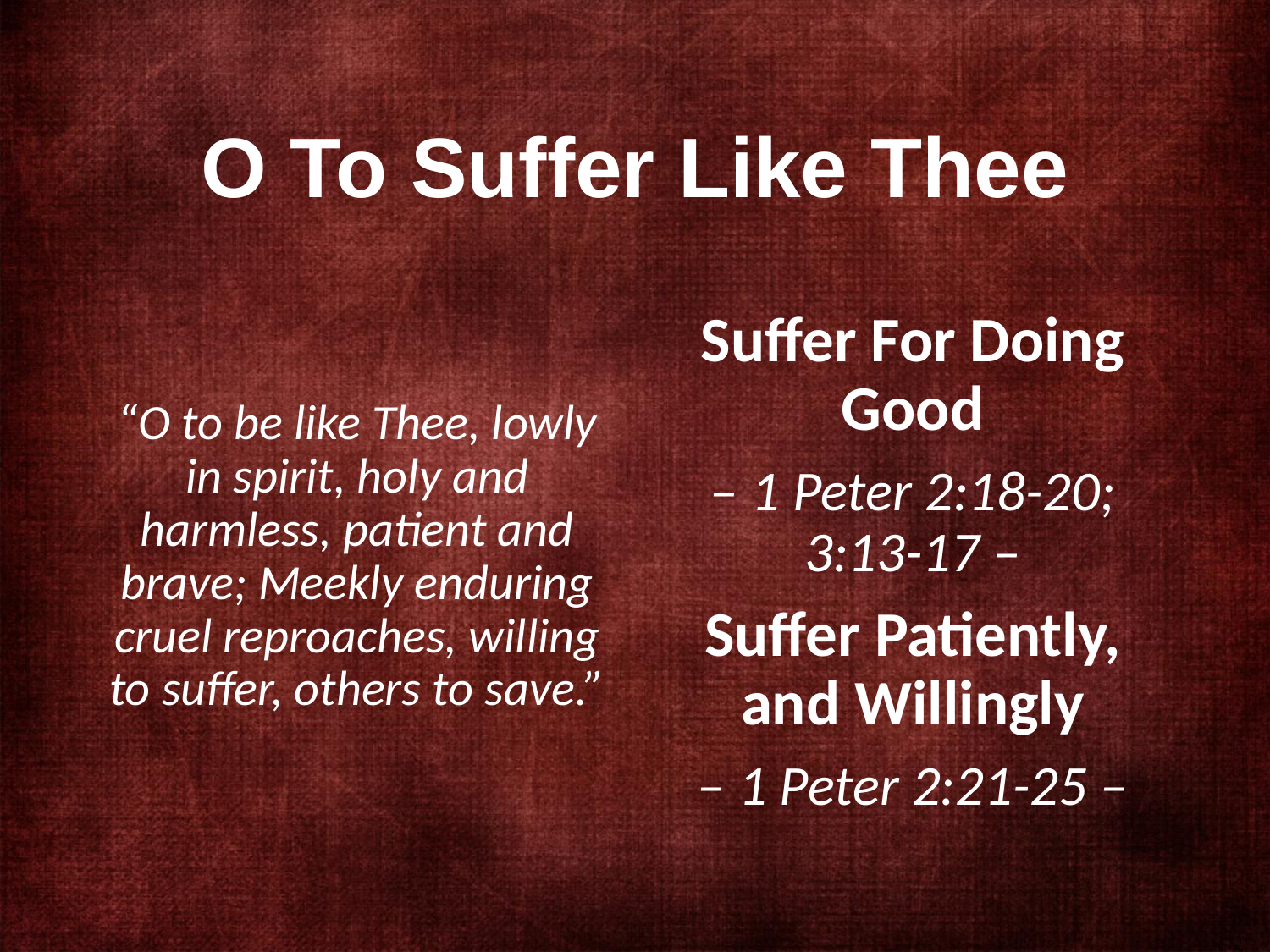

# O To Suffer Like Thee

“O to be like Thee, lowly in spirit, holy and harmless, patient and brave; Meekly enduring cruel reproaches, willing to suffer, others to save.”

Suffer For Doing Good
– 1 Peter 2:18-20; 3:13-17 –
Suffer Patiently, and Willingly
– 1 Peter 2:21-25 –